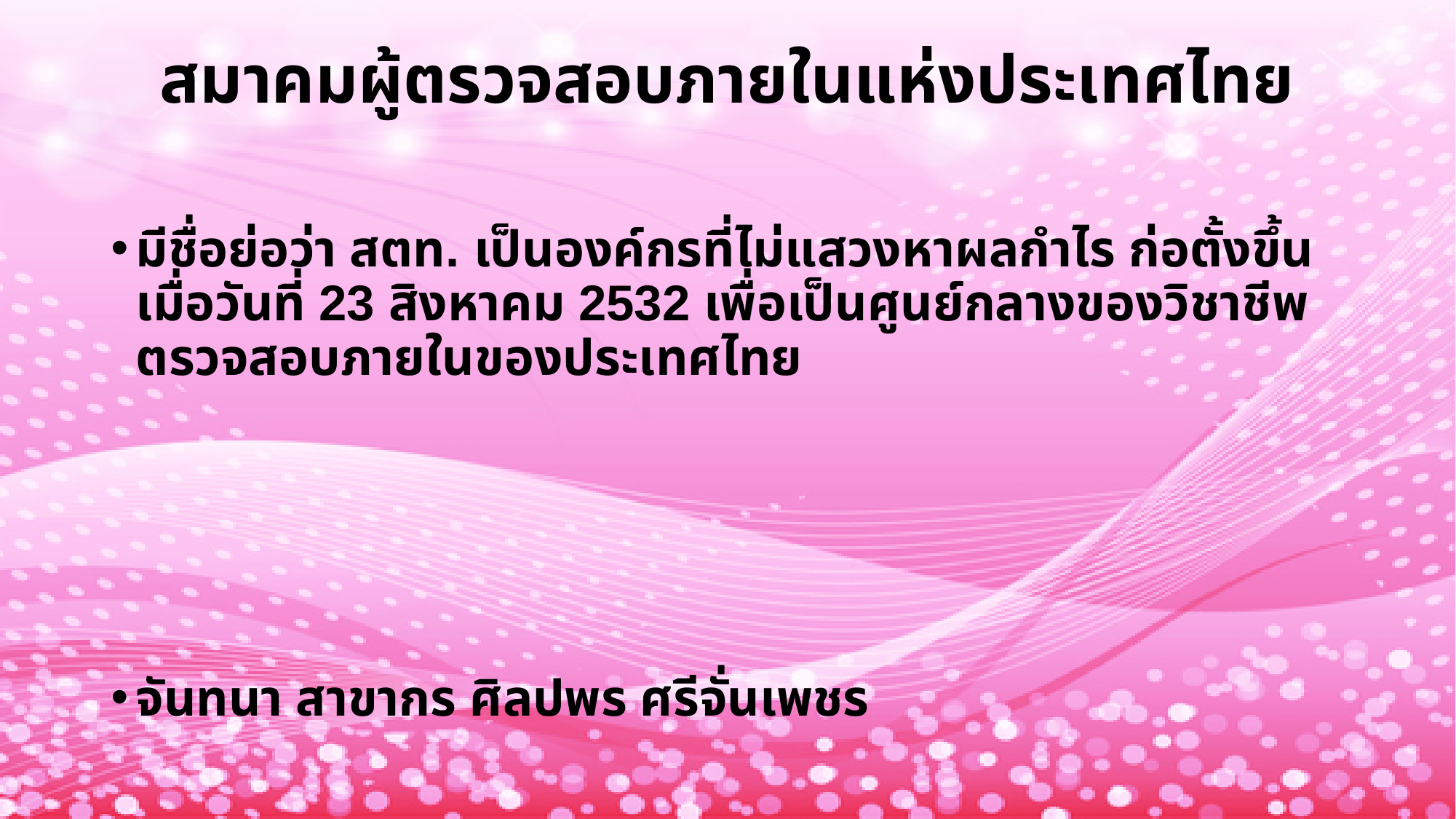

# สมาคมผู้ตรวจสอบภายในแห่งประเทศไทย
มีชื่อย่อว่า สตท. เป็นองค์กรที่ไม่แสวงหาผลกำไร ก่อตั้งขึ้นเมื่อวันที่ 23 สิงหาคม 2532 เพื่อเป็นศูนย์กลางของวิชาชีพตรวจสอบภายในของประเทศไทย

จันทนา สาขากร ศิลปพร ศรีจั่นเพชร